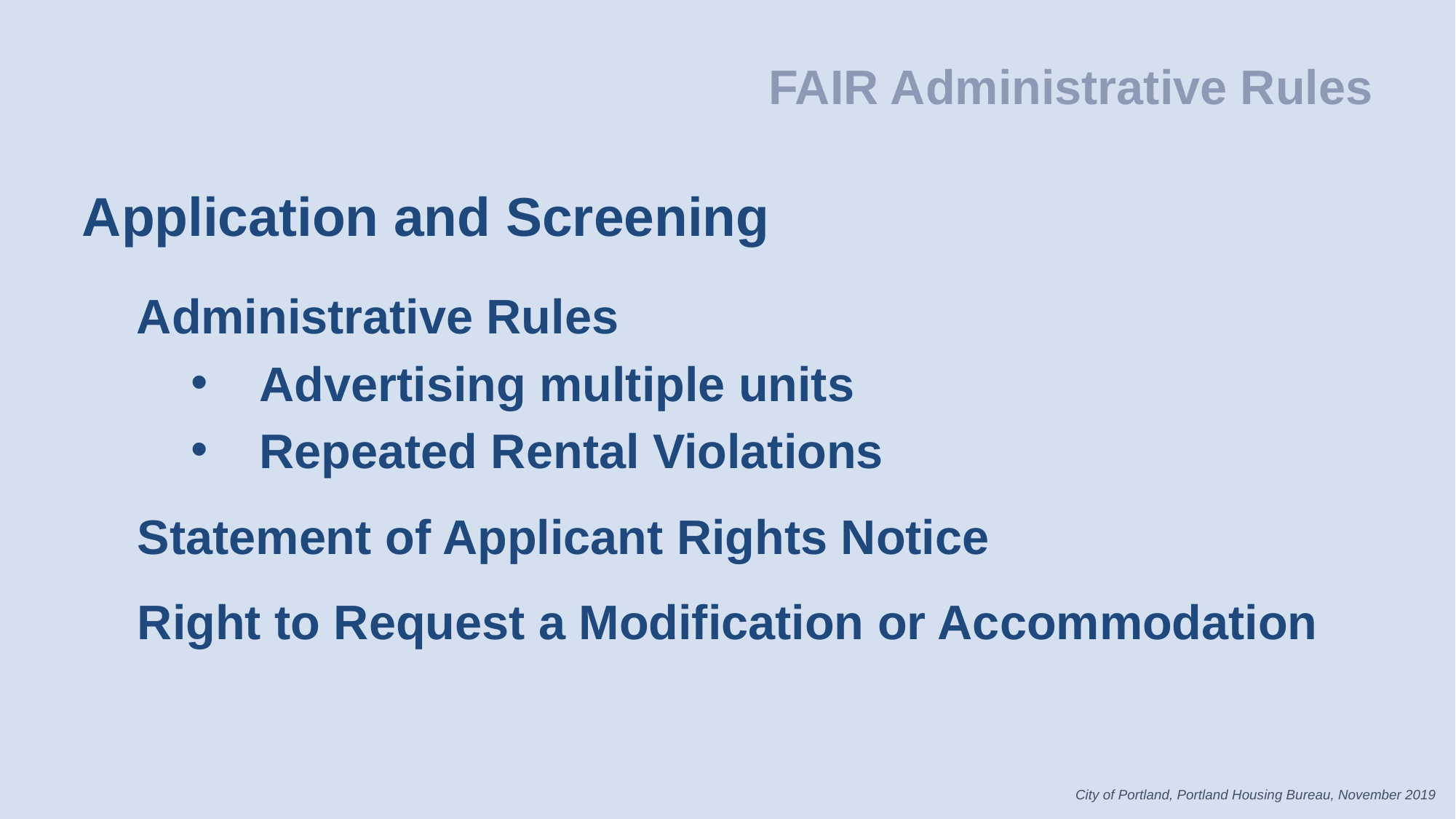

FAIR Administrative Rules
Application and Screening

Administrative Rules
Advertising multiple units
Repeated Rental Violations
Statement of Applicant Rights Notice
Right to Request a Modification or Accommodation
City of Portland, Portland Housing Bureau, November 2019